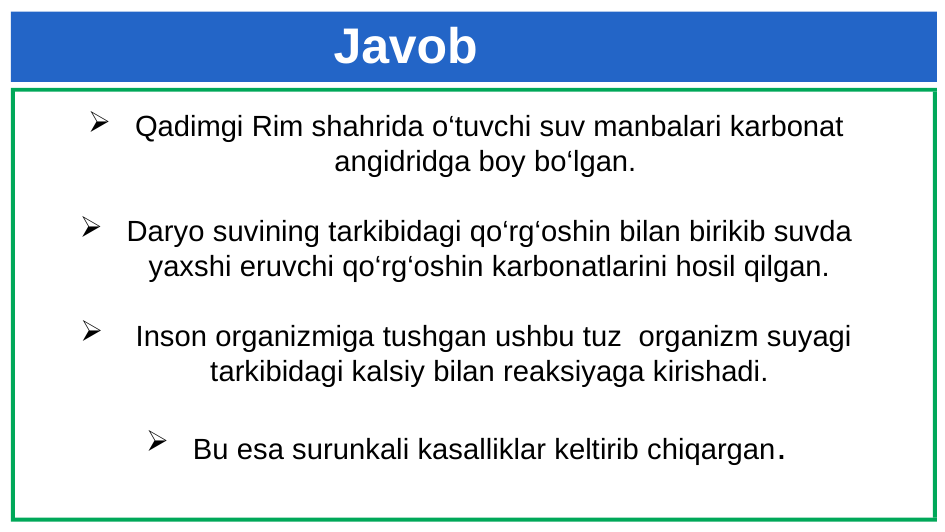

Javob
Qadimgi Rim shahrida o‘tuvchi suv manbalari karbonat angidridga boy bo‘lgan.

Daryo suvining tarkibidagi qo‘rg‘oshin bilan birikib suvda yaxshi eruvchi qo‘rg‘oshin karbonatlarini hosil qilgan.

 Inson organizmiga tushgan ushbu tuz  organizm suyagi tarkibidagi kalsiy bilan reaksiyaga kirishadi.

Bu esa surunkali kasalliklar keltirib chiqargan.